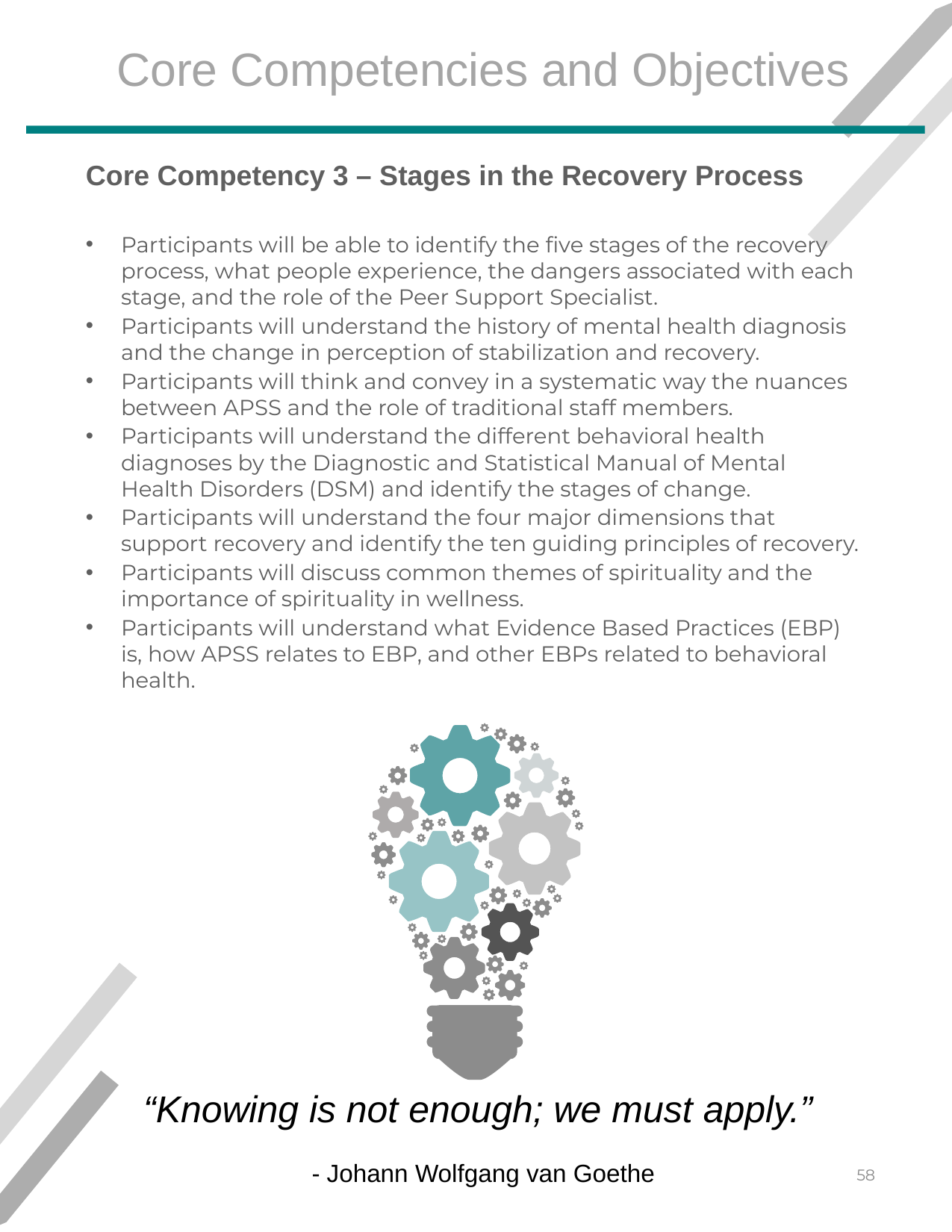

# Core Competencies and Objectives
Core Competency 3 – Stages in the Recovery Process

Participants will be able to identify the five stages of the recovery process, what people experience, the dangers associated with each stage, and the role of the Peer Support Specialist.
Participants will understand the history of mental health diagnosis and the change in perception of stabilization and recovery.
Participants will think and convey in a systematic way the nuances between APSS and the role of traditional staff members.
Participants will understand the different behavioral health diagnoses by the Diagnostic and Statistical Manual of Mental Health Disorders (DSM) and identify the stages of change.
Participants will understand the four major dimensions that support recovery and identify the ten guiding principles of recovery.
Participants will discuss common themes of spirituality and the importance of spirituality in wellness.
Participants will understand what Evidence Based Practices (EBP) is, how APSS relates to EBP, and other EBPs related to behavioral health.

“Knowing is not enough; we must apply.”
58
- Johann Wolfgang van Goethe